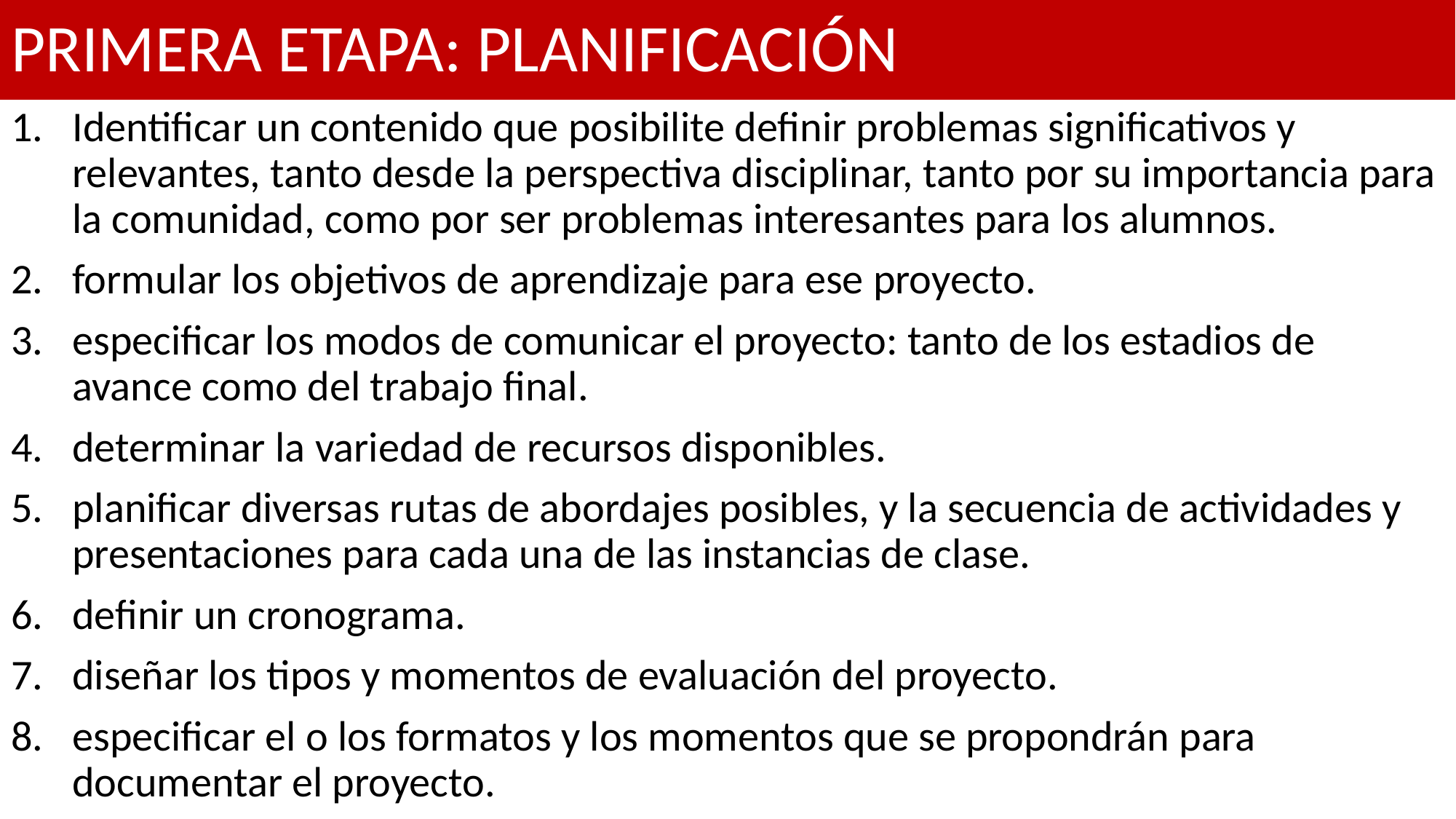

# PRIMERA ETAPA: PLANIFICACIÓN
Identificar un contenido que posibilite definir problemas significativos y relevantes, tanto desde la perspectiva disciplinar, tanto por su importancia para la comunidad, como por ser problemas interesantes para los alumnos.
formular los objetivos de aprendizaje para ese proyecto.
especificar los modos de comunicar el proyecto: tanto de los estadios de avance como del trabajo final.
determinar la variedad de recursos disponibles.
planificar diversas rutas de abordajes posibles, y la secuencia de actividades y presentaciones para cada una de las instancias de clase.
definir un cronograma.
diseñar los tipos y momentos de evaluación del proyecto.
especificar el o los formatos y los momentos que se propondrán para documentar el proyecto.